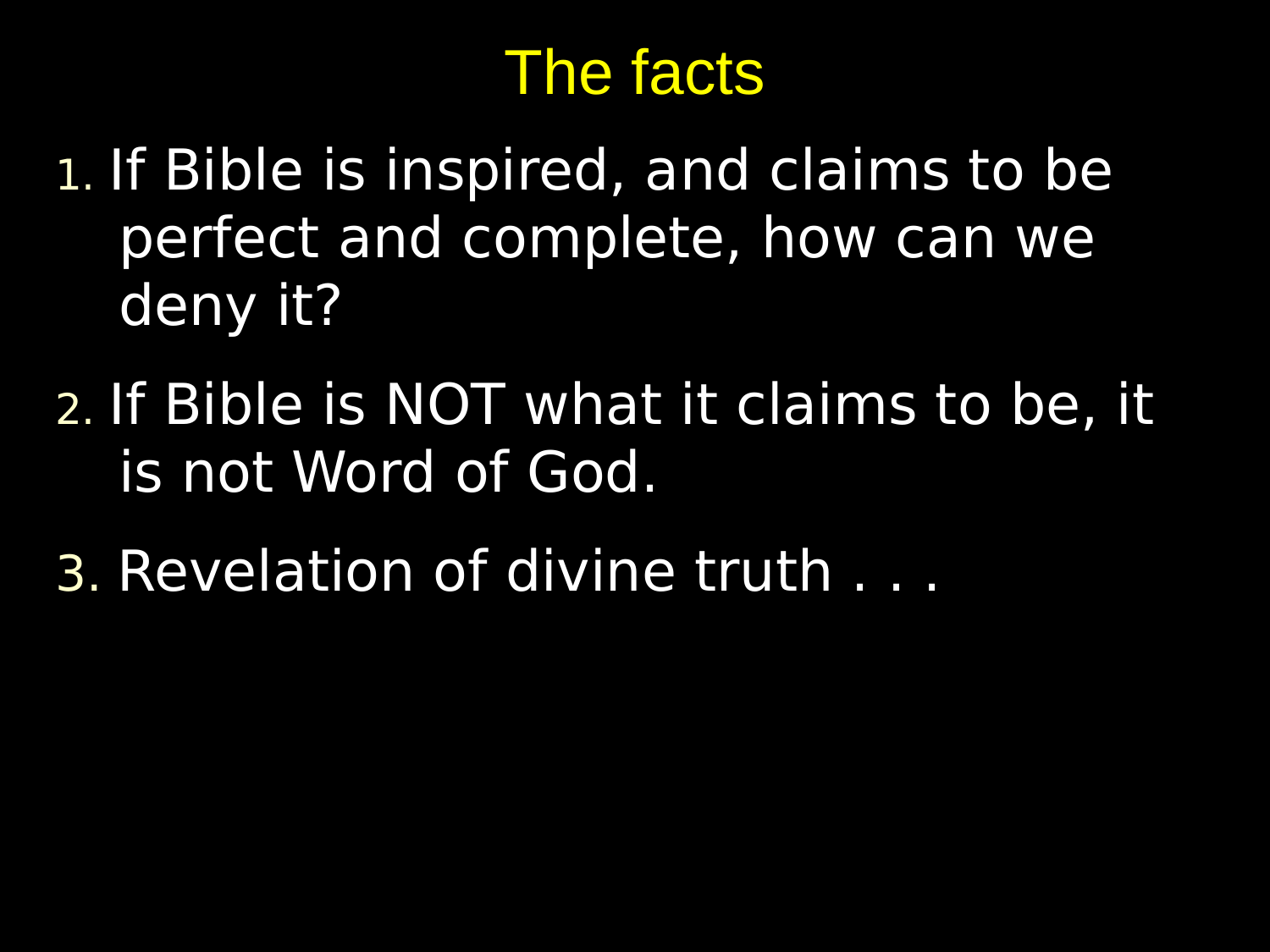

# The facts
1. If Bible is inspired, and claims to be perfect and complete, how can we deny it?
2. If Bible is NOT what it claims to be, it is not Word of God.
3. Revelation of divine truth . . .